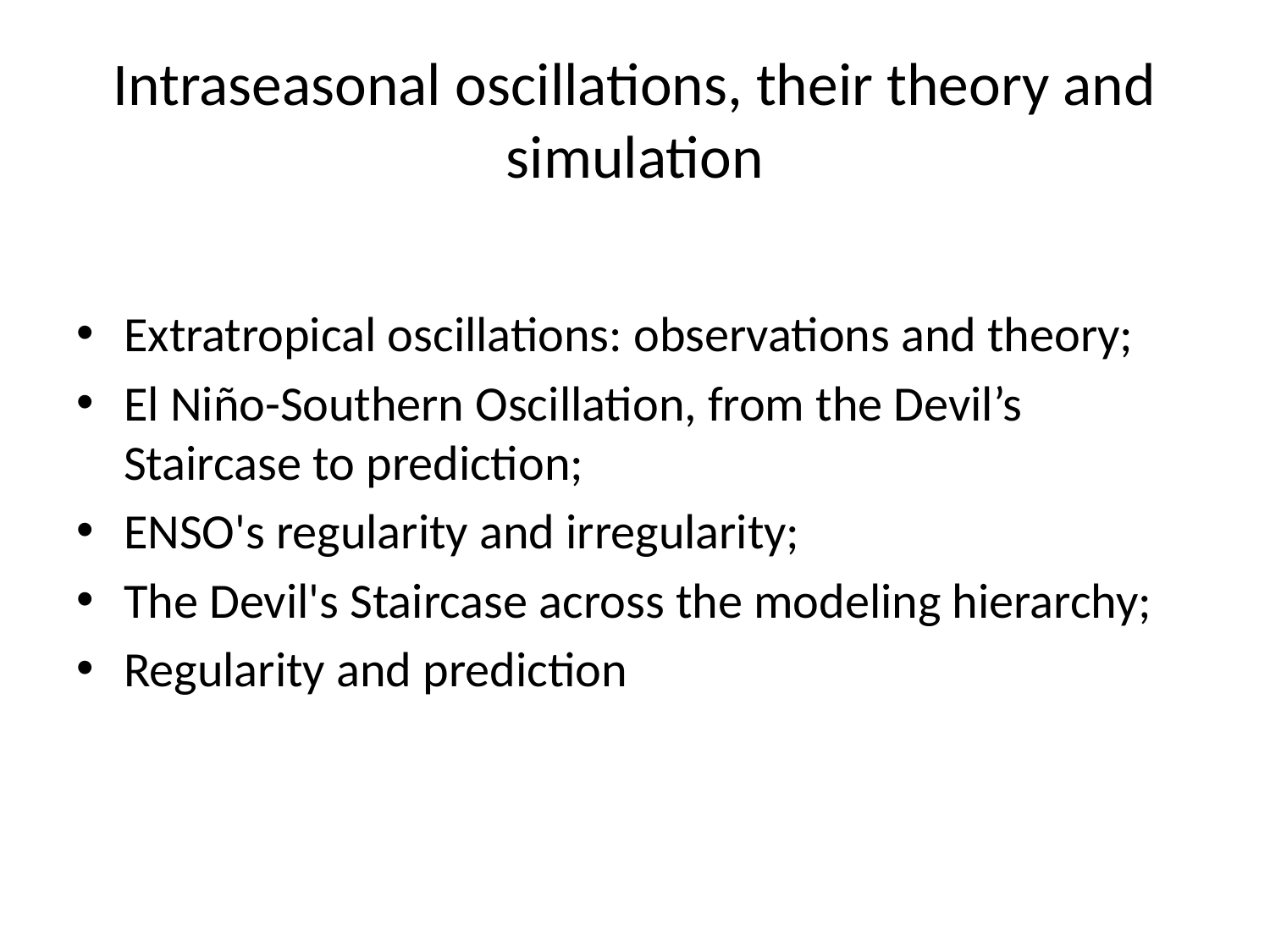

# Intraseasonal oscillations, their theory and simulation
Extratropical oscillations: observations and theory;
El Niño-Southern Oscillation, from the Devil’s Staircase to prediction;
ENSO's regularity and irregularity;
The Devil's Staircase across the modeling hierarchy;
Regularity and prediction